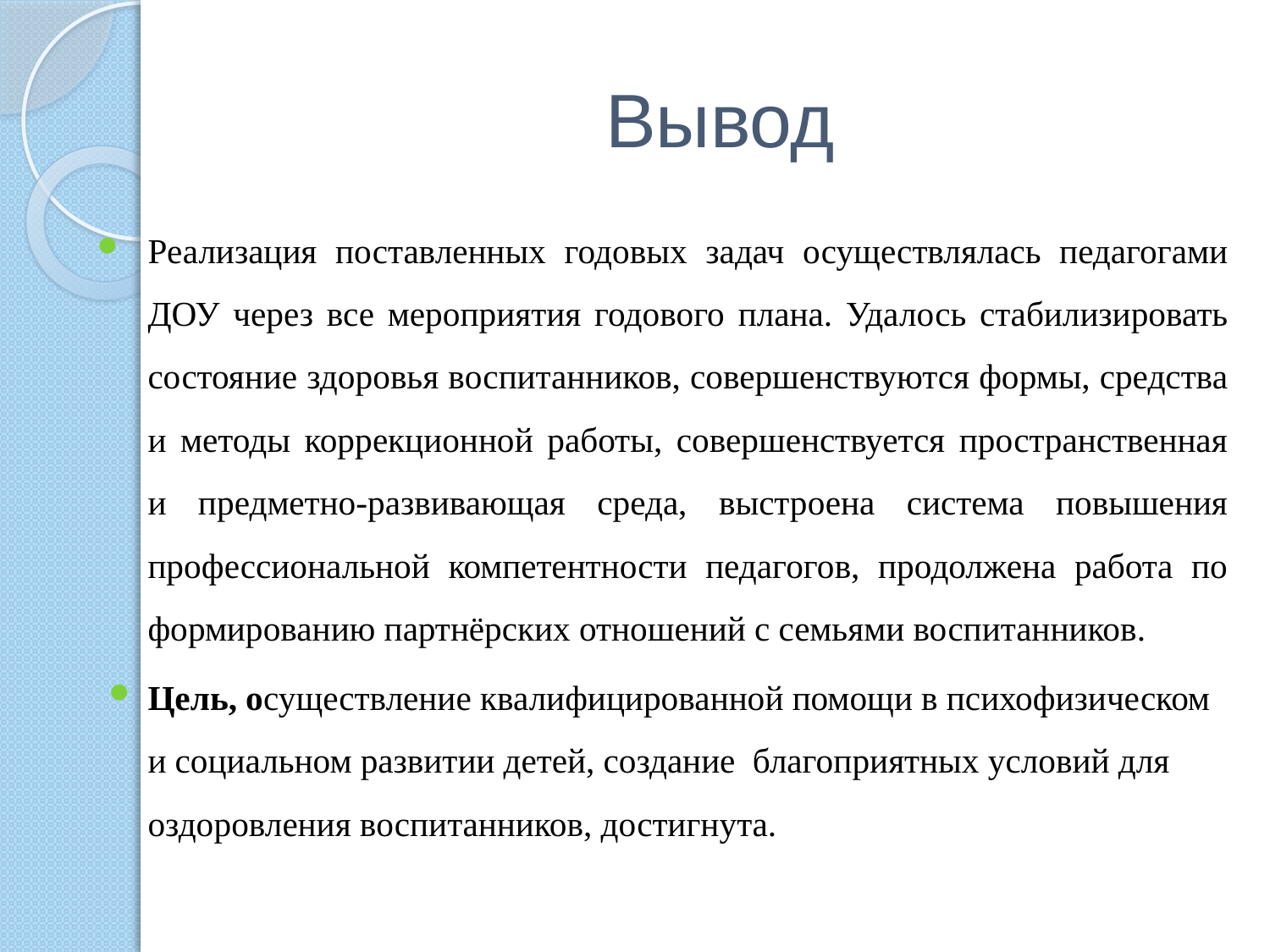

# Вывод
Реализация поставленных годовых задач осуществлялась педагогами ДОУ через все мероприятия годового плана. Удалось стабилизировать состояние здоровья воспитанников, совершенствуются формы, средства и методы коррекционной работы, совершенствуется пространственная и предметно-развивающая среда, выстроена система повышения профессиональной компетентности педагогов, продолжена работа по формированию партнёрских отношений с семьями воспитанников.
Цель, осуществление квалифицированной помощи в психофизическом и социальном развитии детей, создание  благоприятных условий для оздоровления воспитанников, достигнута.